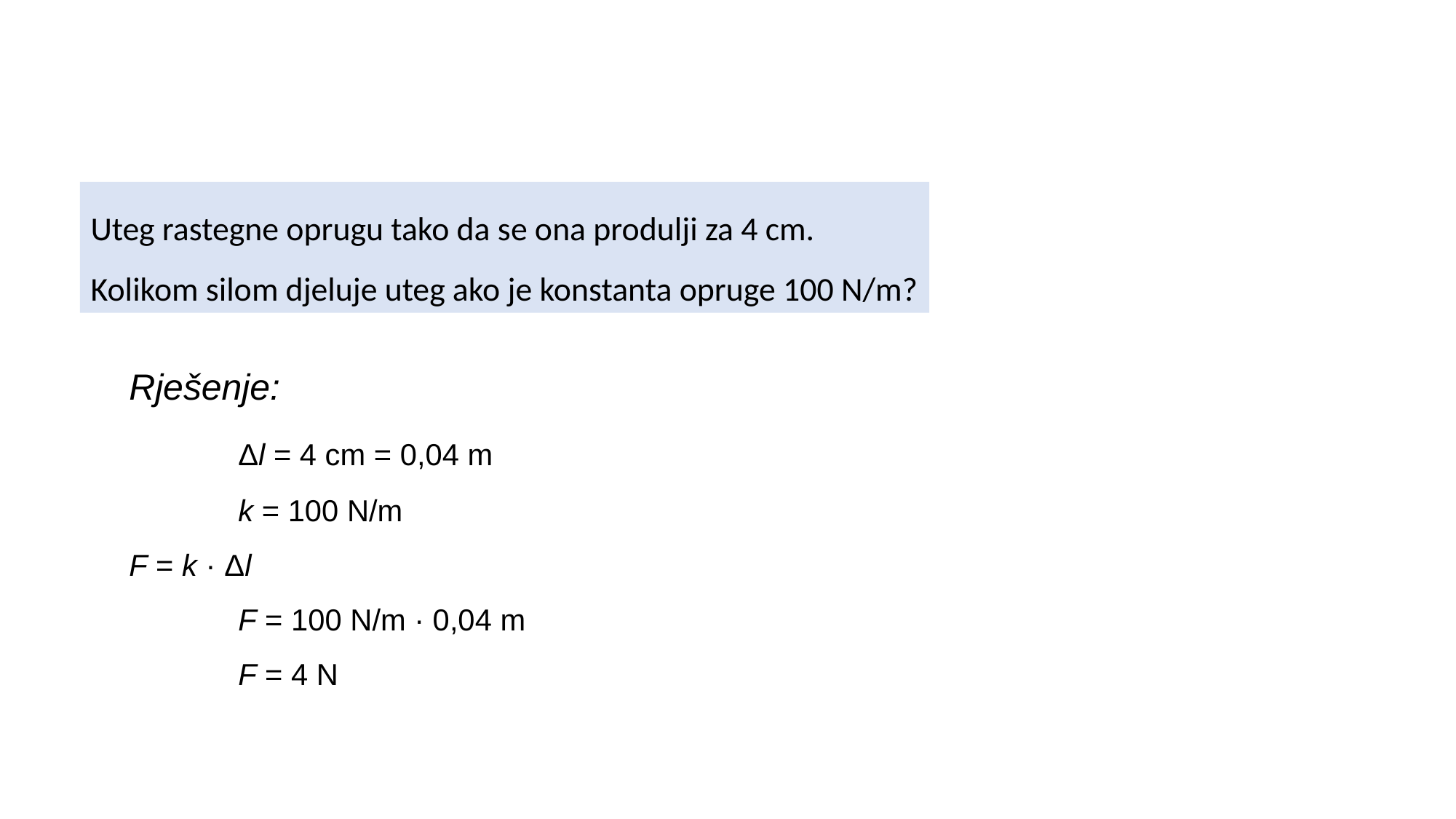

Uteg rastegne oprugu tako da se ona produlji za 4 cm.
Kolikom silom djeluje uteg ako je konstanta opruge 100 N/m?
Rješenje:
	Δl = 4 cm = 0,04 m
	k = 100 N/m
F = k · Δl
	F = 100 N/m · 0,04 m
	F = 4 N